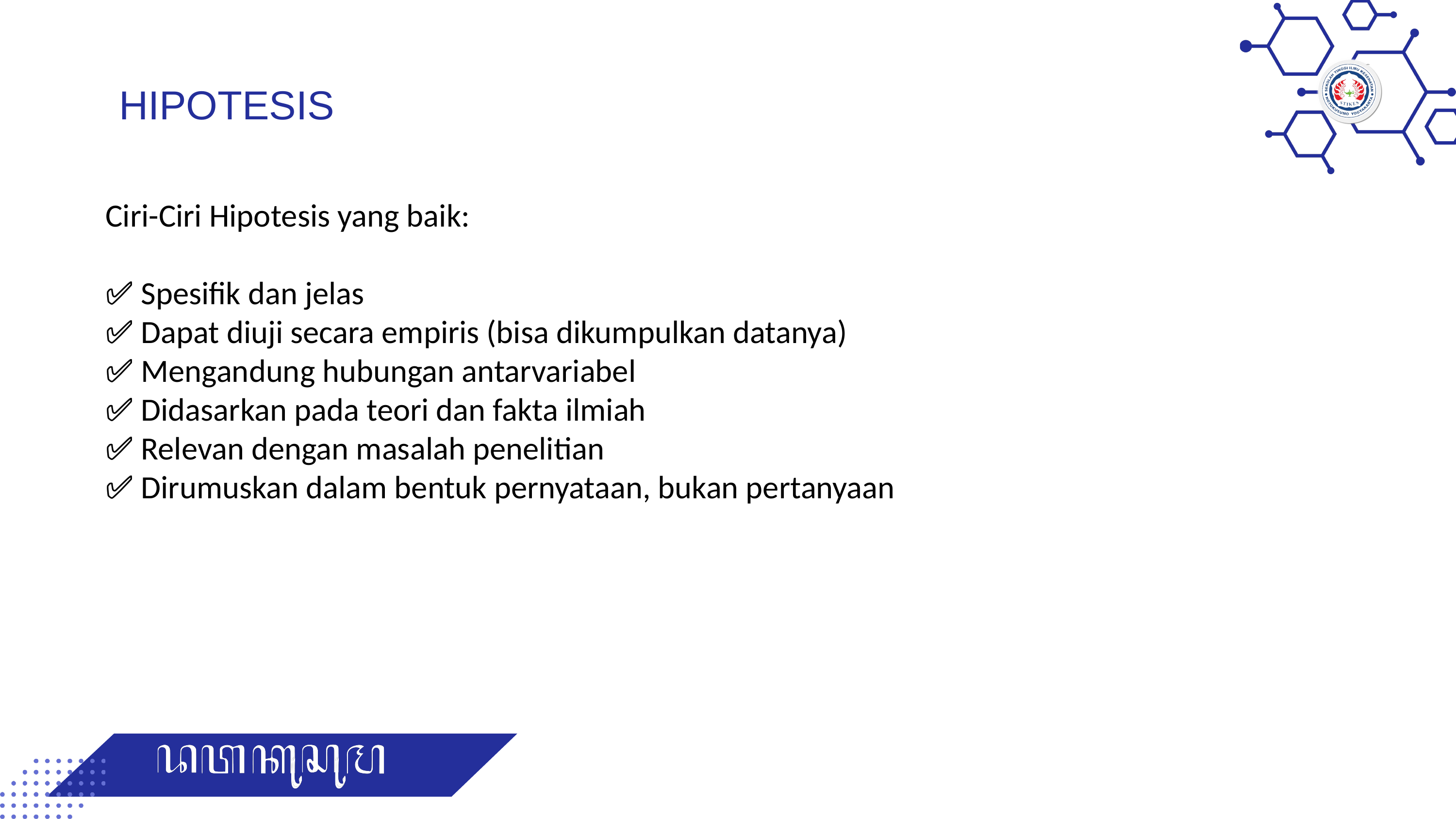

HIPOTESIS

Ciri-Ciri Hipotesis yang baik:

✅ Spesifik dan jelas
✅ Dapat diuji secara empiris (bisa dikumpulkan datanya)
✅ Mengandung hubungan antarvariabel
✅ Didasarkan pada teori dan fakta ilmiah
✅ Relevan dengan masalah penelitian
✅ Dirumuskan dalam bentuk pernyataan, bukan pertanyaan